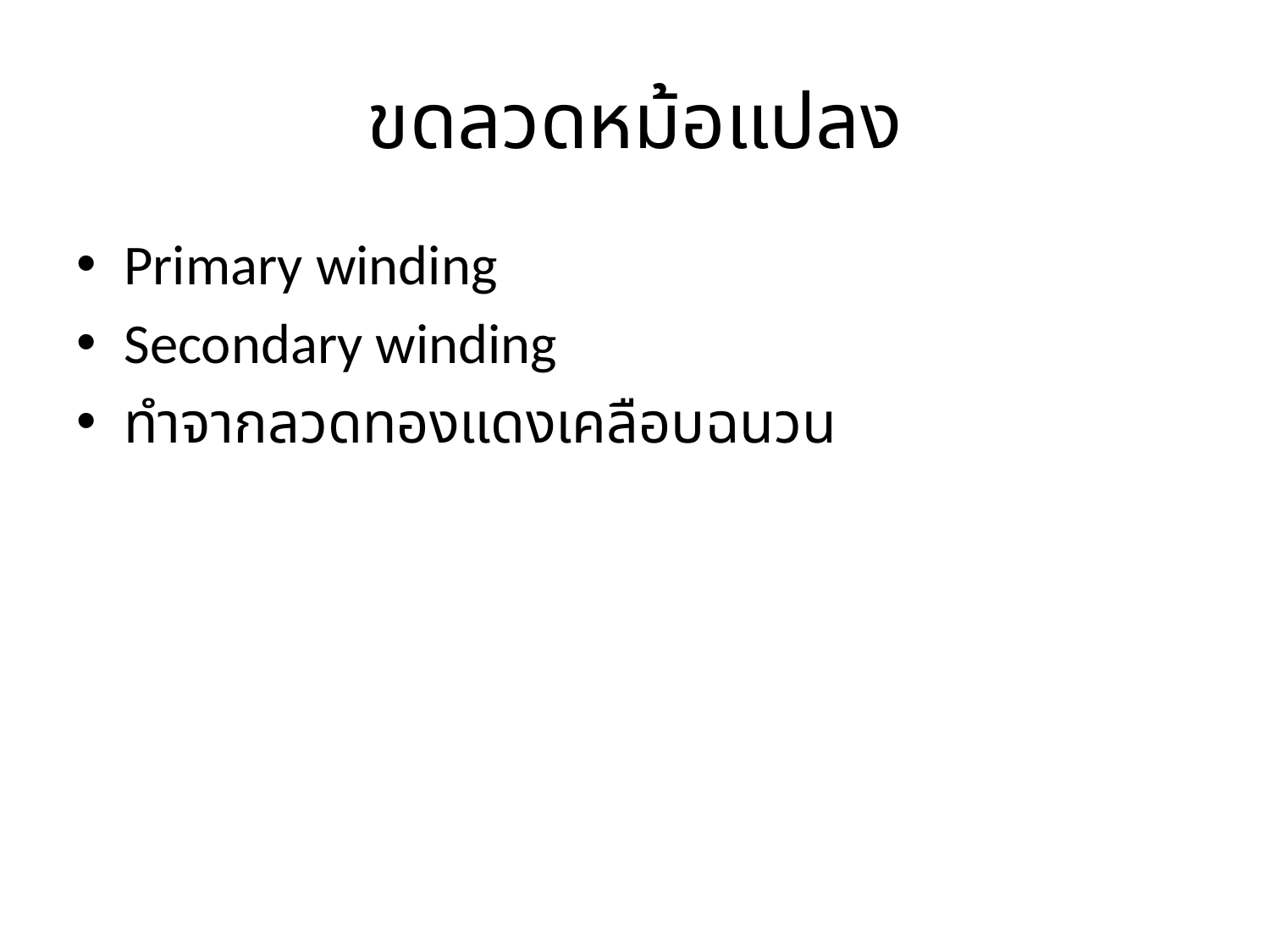

# ขดลวดหม้อแปลง
Primary winding
Secondary winding
ทำจากลวดทองแดงเคลือบฉนวน